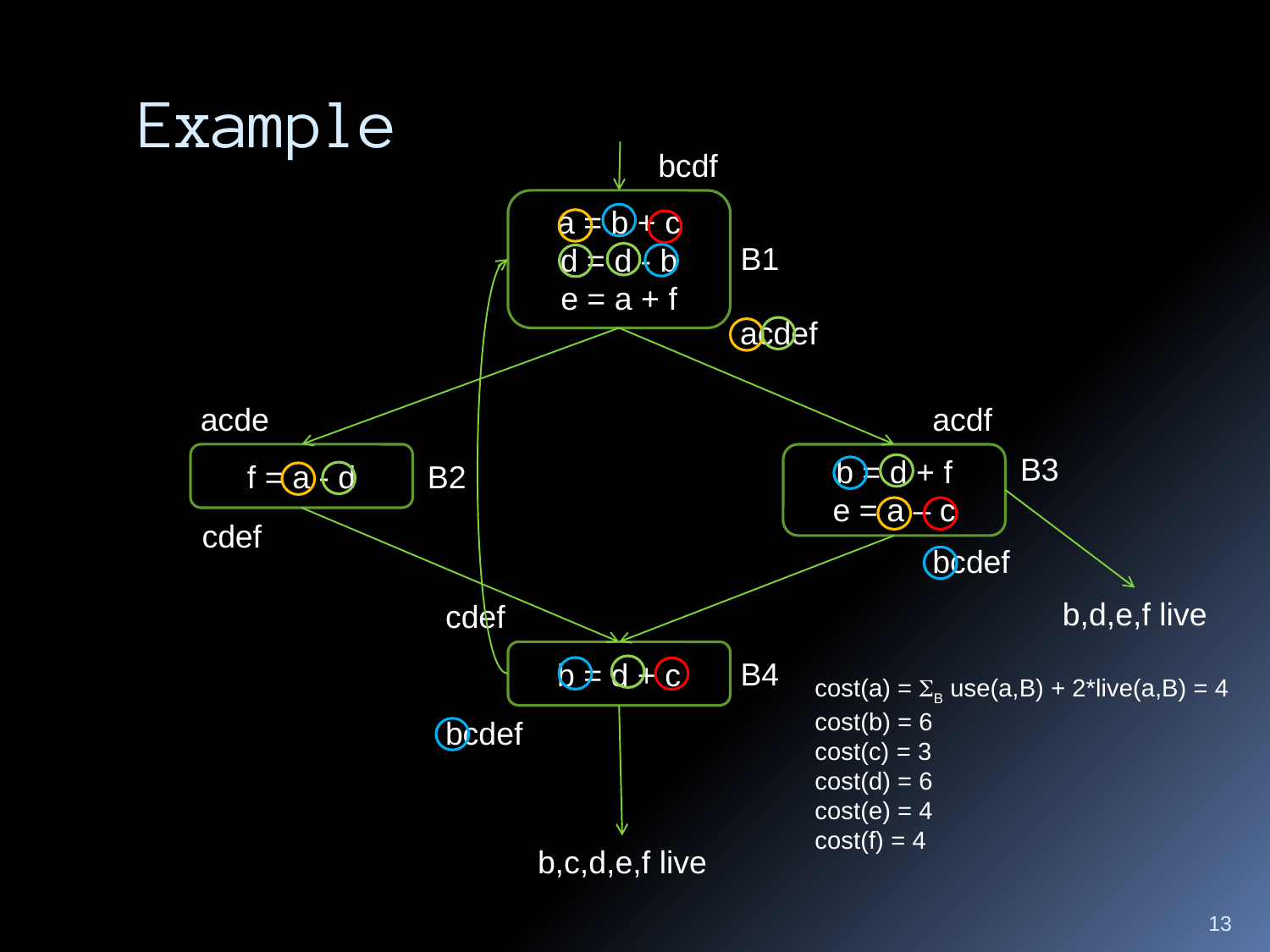

# Example
bcdf
a = b + c
d = d - b
e = a + f

B1

acdef

acde
acdf
B3
f = a - d
b = d + f
e = a – c
B2

cdef
bcdef

b,d,e,f live
cdef
b = d + c
B4

cost(a) = ΣB use(a,B) + 2*live(a,B) = 4
cost(b) = 6
cost(c) = 3
cost(d) = 6
cost(e) = 4
cost(f) = 4
bcdef

b,c,d,e,f live
13